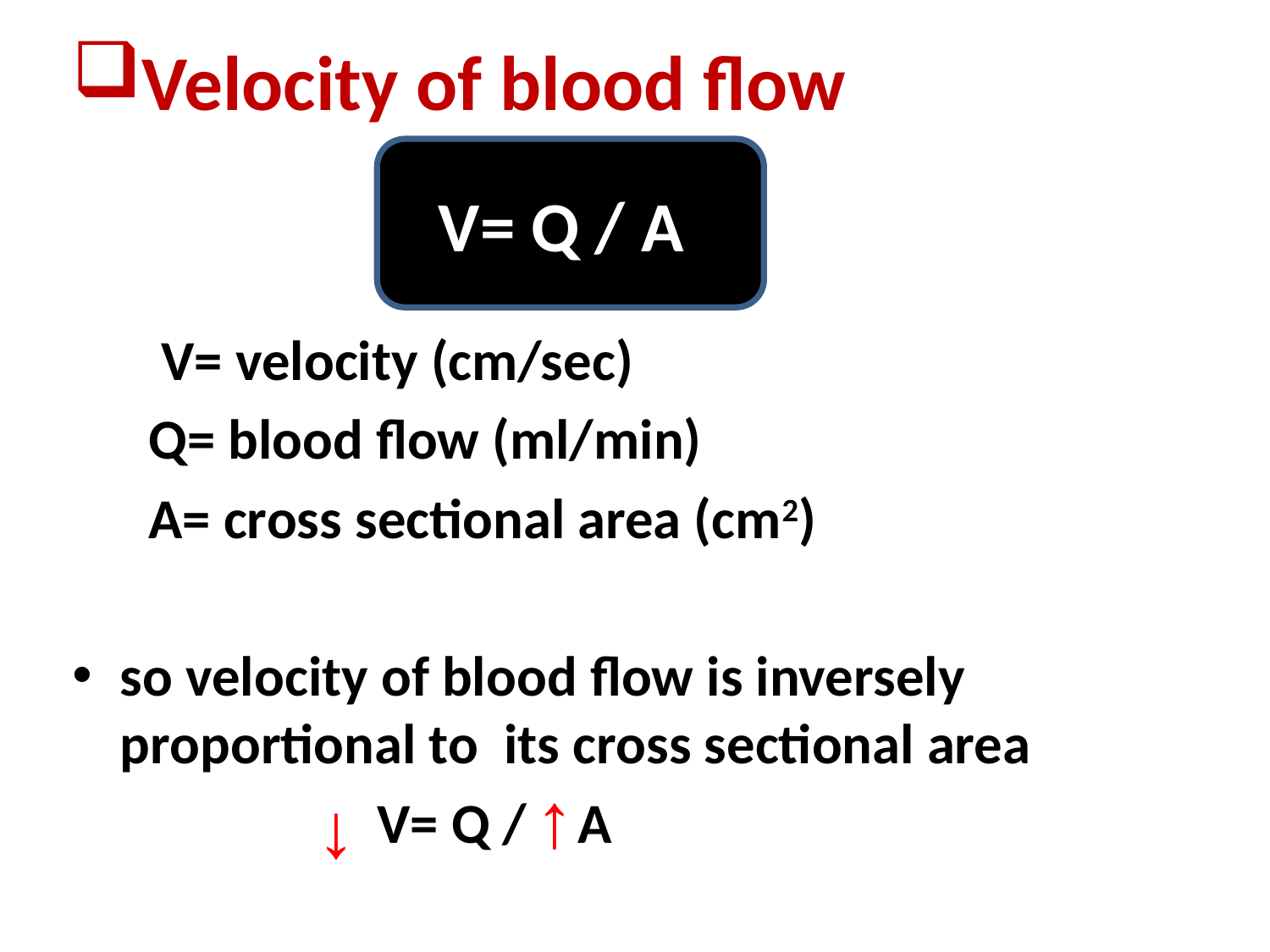

# Velocity of blood flow
 V= Q / A
       V= velocity (cm/sec)
      Q= blood flow (ml/min)
      A= cross sectional area (cm2)

so velocity of blood flow is inversely proportional to  its cross sectional area
                        V= Q /    A
↑
↓